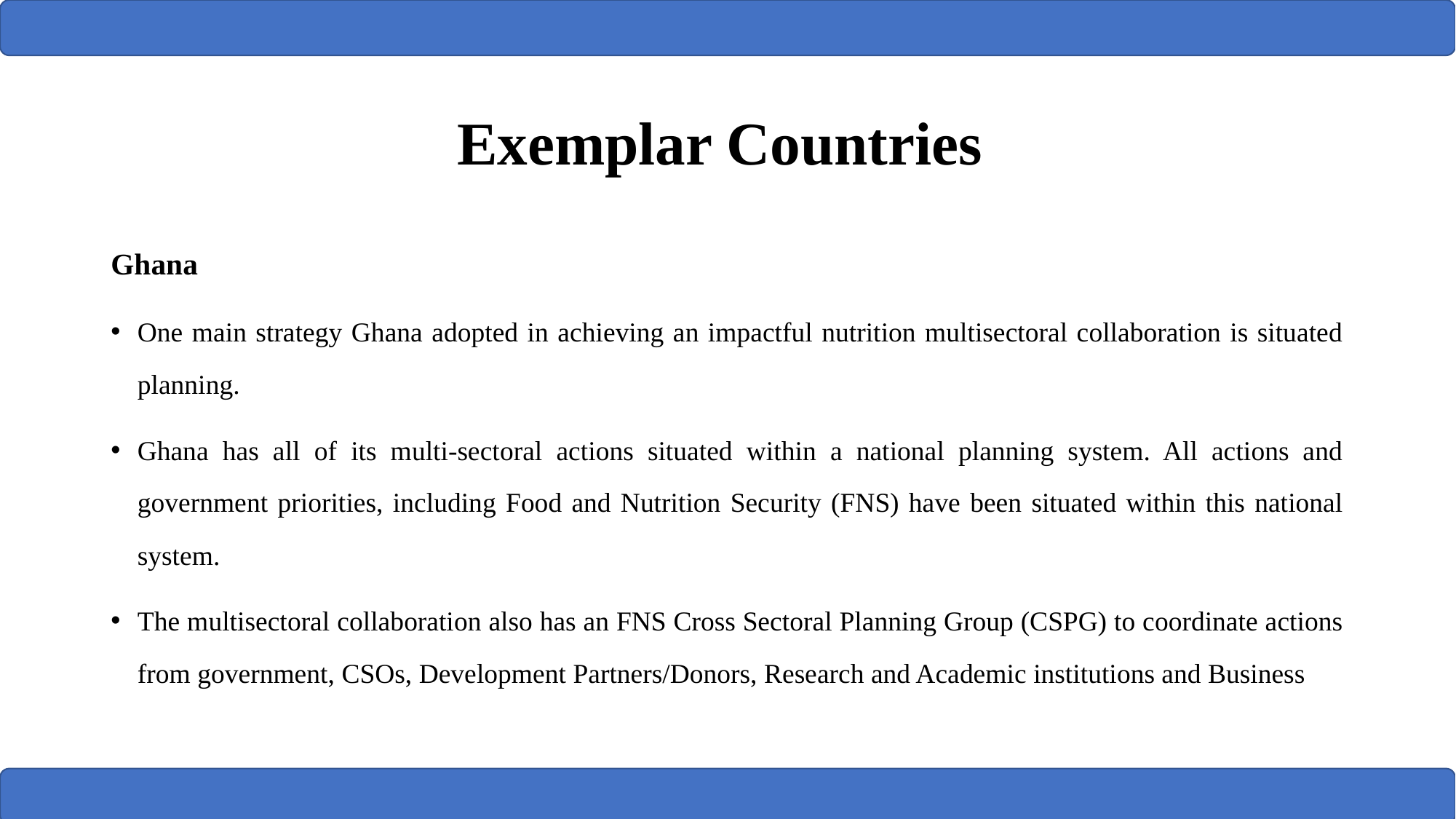

# Exemplar Countries
Ghana
One main strategy Ghana adopted in achieving an impactful nutrition multisectoral collaboration is situated planning.
Ghana has all of its multi-sectoral actions situated within a national planning system. All actions and government priorities, including Food and Nutrition Security (FNS) have been situated within this national system.
The multisectoral collaboration also has an FNS Cross Sectoral Planning Group (CSPG) to coordinate actions from government, CSOs, Development Partners/Donors, Research and Academic institutions and Business